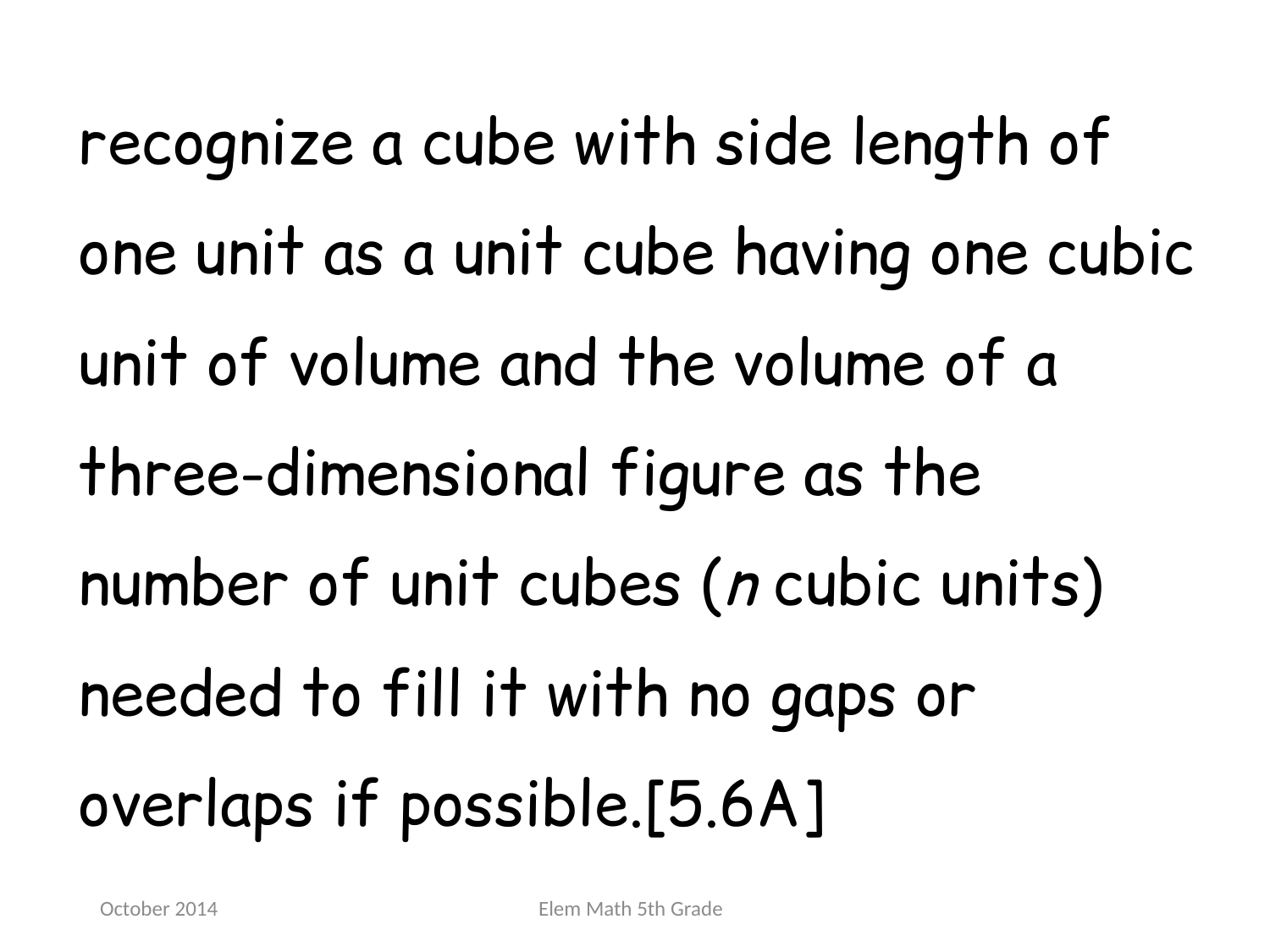

recognize a cube with side length of one unit as a unit cube having one cubic unit of volume and the volume of a three-dimensional figure as the number of unit cubes (n cubic units) needed to fill it with no gaps or overlaps if possible.[5.6A]
October 2014
Elem Math 5th Grade